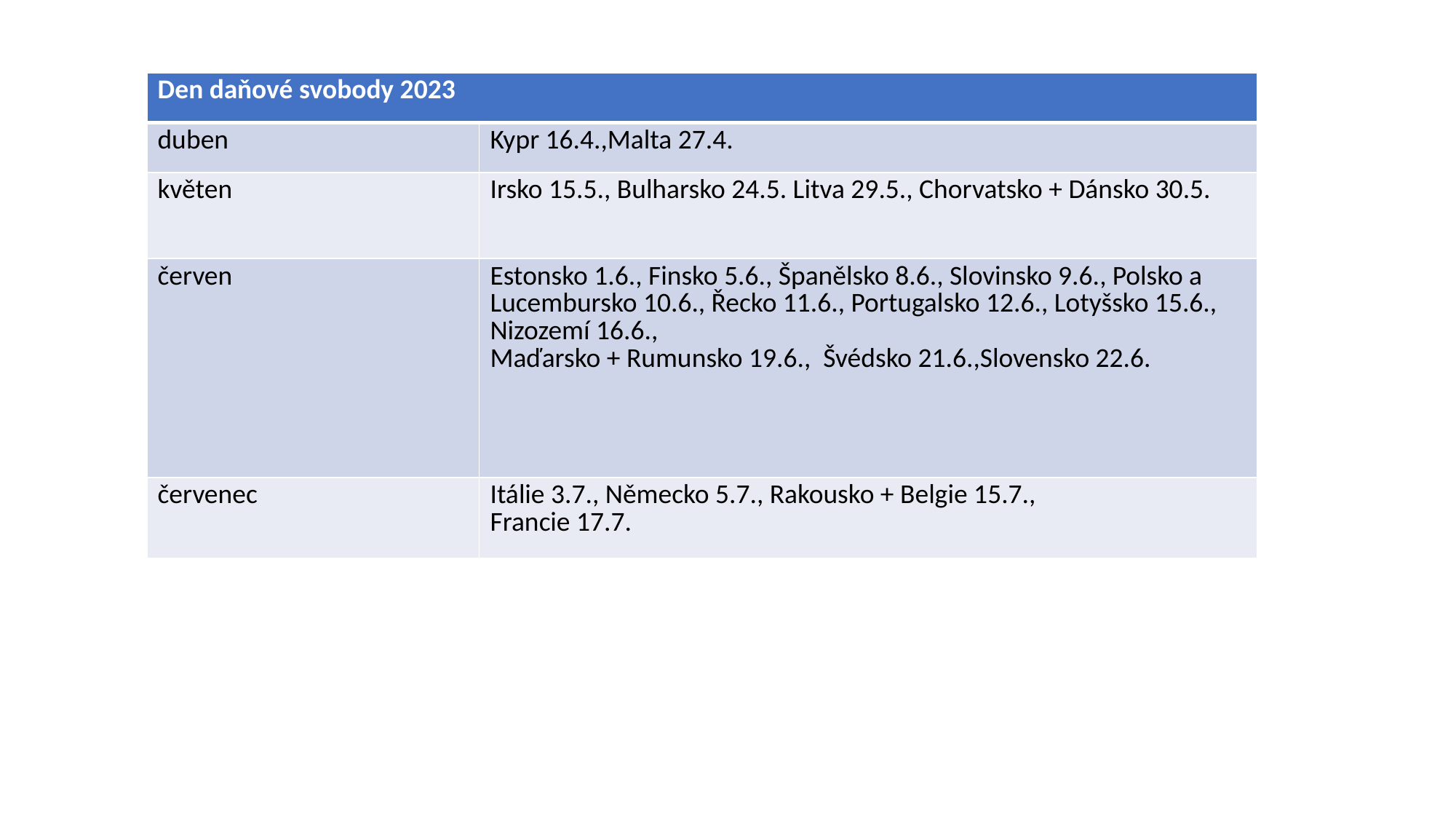

| Den daňové svobody 2023 |  |
| --- | --- |
| duben | Kypr 16.4.,Malta 27.4. |
| květen | Irsko 15.5., Bulharsko 24.5. Litva 29.5., Chorvatsko + Dánsko 30.5. |
| červen | Estonsko 1.6., Finsko 5.6., Španělsko 8.6., Slovinsko 9.6., Polsko a Lucembursko 10.6., Řecko 11.6., Portugalsko 12.6., Lotyšsko 15.6., Nizozemí 16.6., Maďarsko + Rumunsko 19.6., Švédsko 21.6.,Slovensko 22.6. |
| červenec | Itálie 3.7., Německo 5.7., Rakousko + Belgie 15.7., Francie 17.7. |